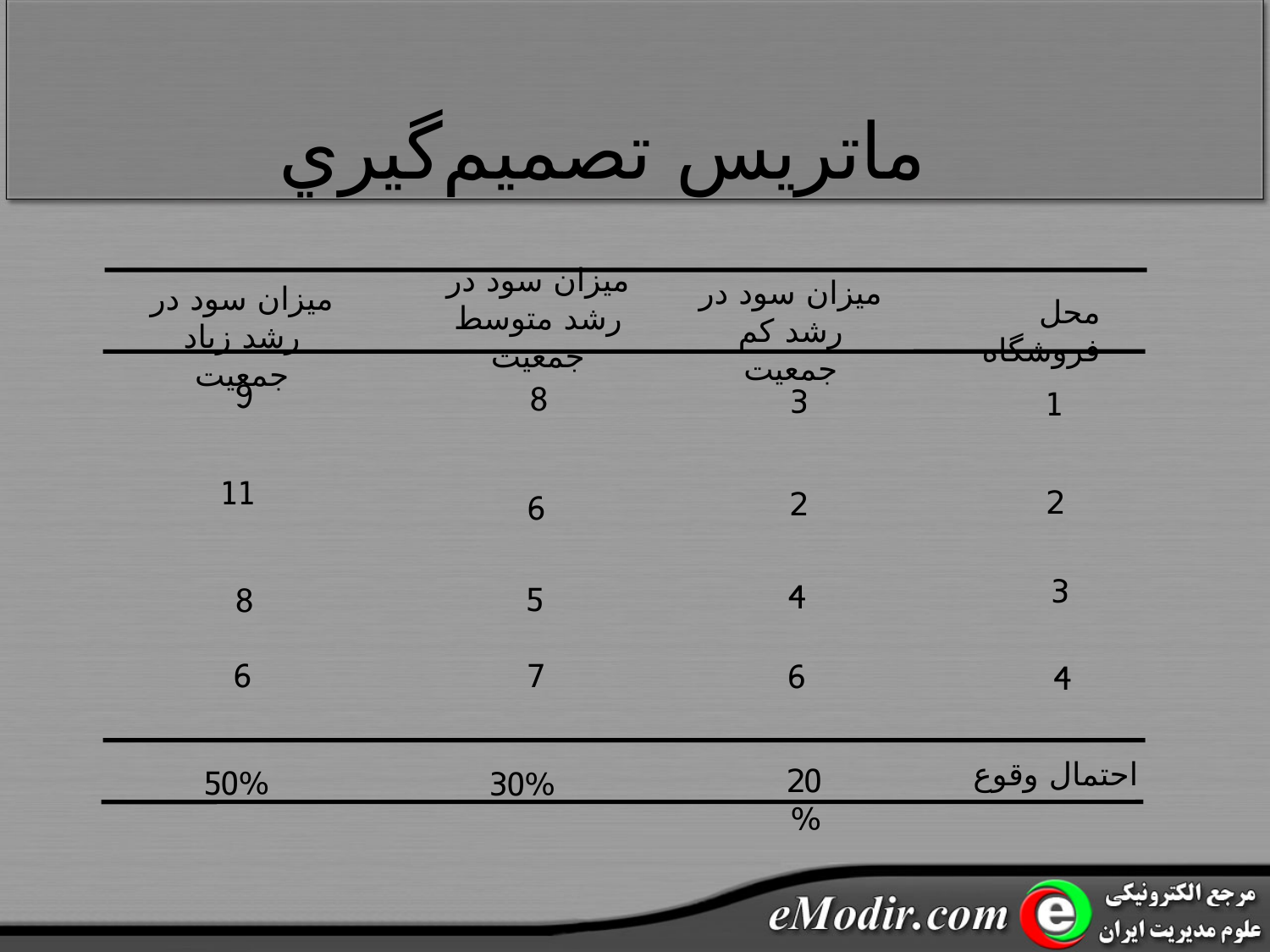

ماتريس تصميم‌گيري
ميزان سود در رشد کم جمعيت

ميزان سود در رشد زياد جمعيت
ميزان سود در رشد متوسط جمعيت
محل فروشگاه

9
8
3
1
11
2
2
6
3
4
5
8
6
7
6
4

احتمال وقوع
20%
50%
30%